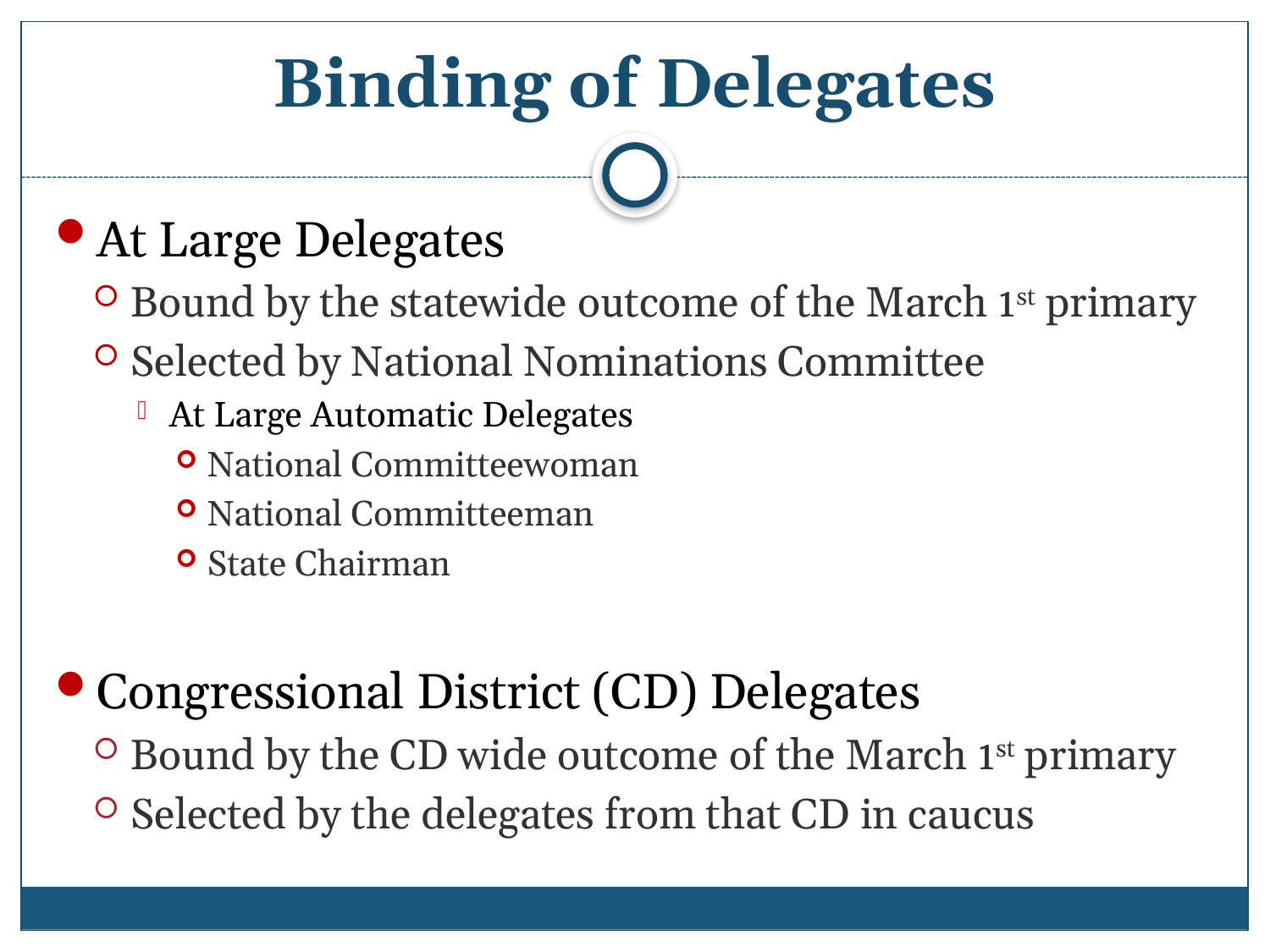

# Binding of Delegates
At Large Delegates
Bound by the statewide outcome of the March 1st primary
Selected by National Nominations Committee
At Large Automatic Delegates
National Committeewoman
National Committeeman
State Chairman

Congressional District (CD) Delegates
Bound by the CD wide outcome of the March 1st primary
Selected by the delegates from that CD in caucus